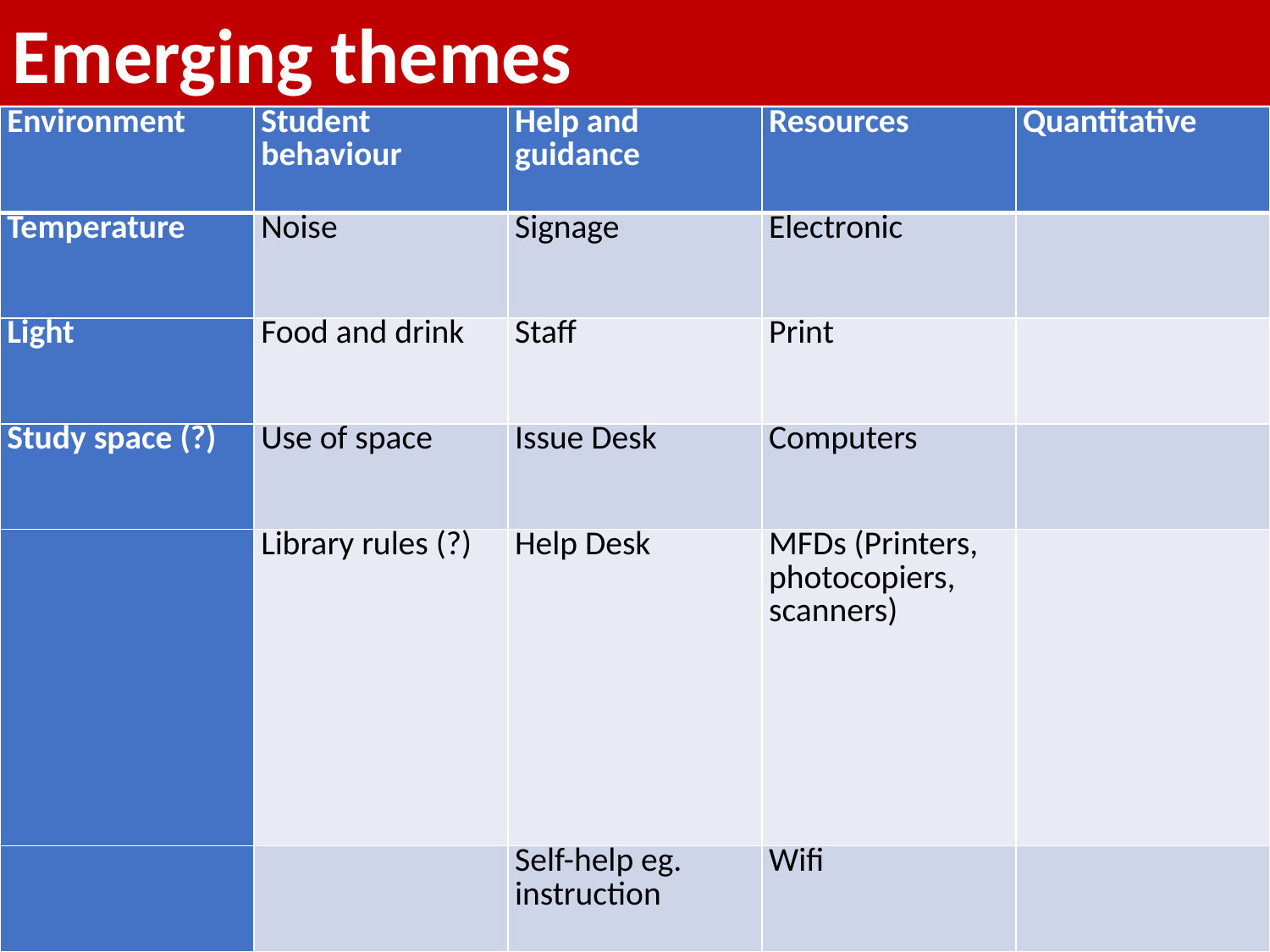

Emerging themes
| Environment | Student behaviour | Help and guidance | Resources | Quantitative |
| --- | --- | --- | --- | --- |
| Temperature | Noise | Signage | Electronic |  |
| Light | Food and drink | Staff | Print |  |
| Study space (?) | Use of space | Issue Desk | Computers |  |
|  | Library rules (?) | Help Desk | MFDs (Printers, photocopiers, scanners) |  |
|  |  | Self-help eg. instruction | Wifi |  |